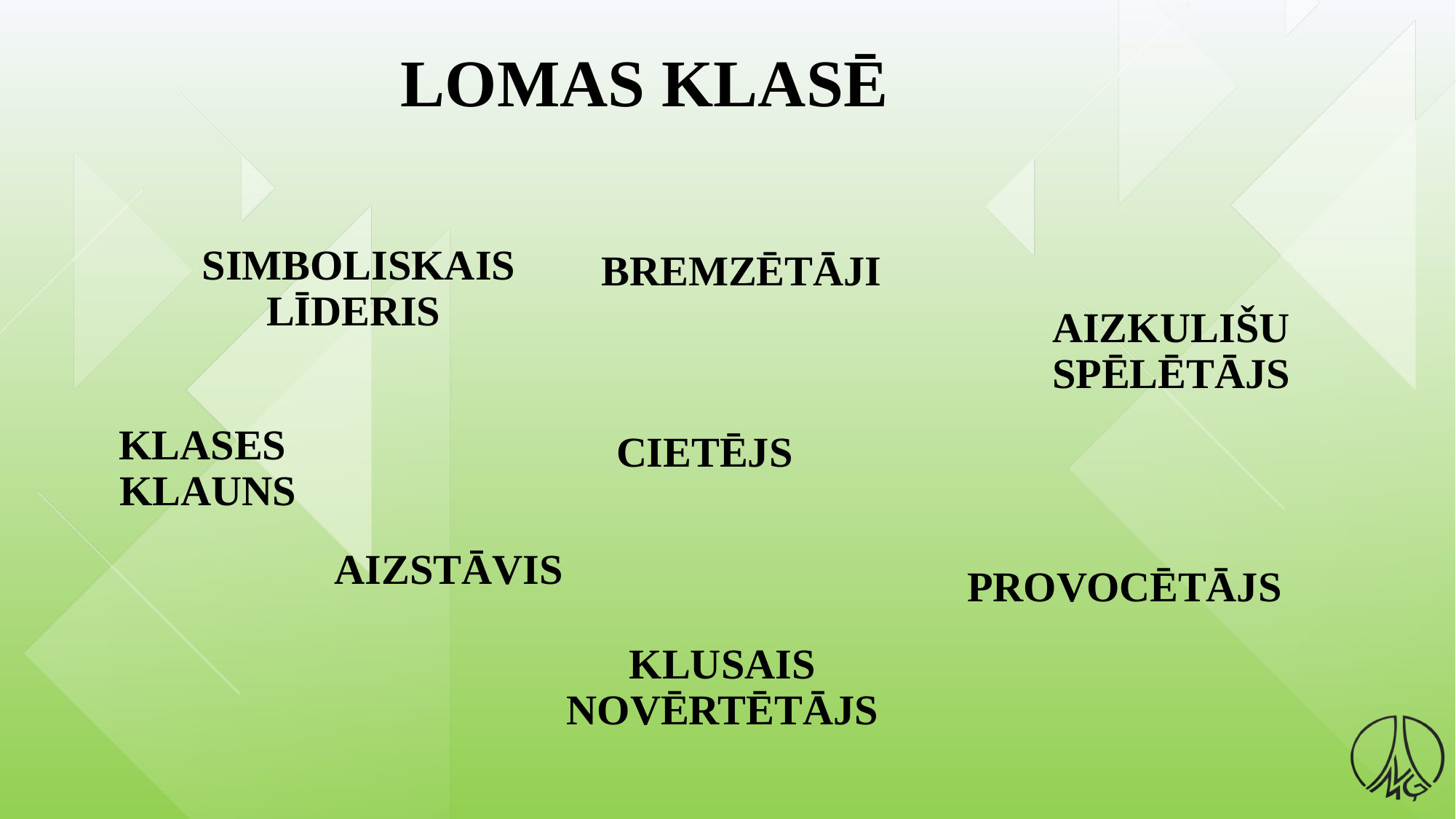

# LOMAS KLASĒ

SIMBOLISKAIS LĪDERIS
BREMZĒTĀJI
AIZKULIŠU SPĒLĒTĀJS
CIETĒJS
KLASES
KLAUNS
AIZSTĀVIS
PROVOCĒTĀJS
KLUSAIS NOVĒRTĒTĀJS